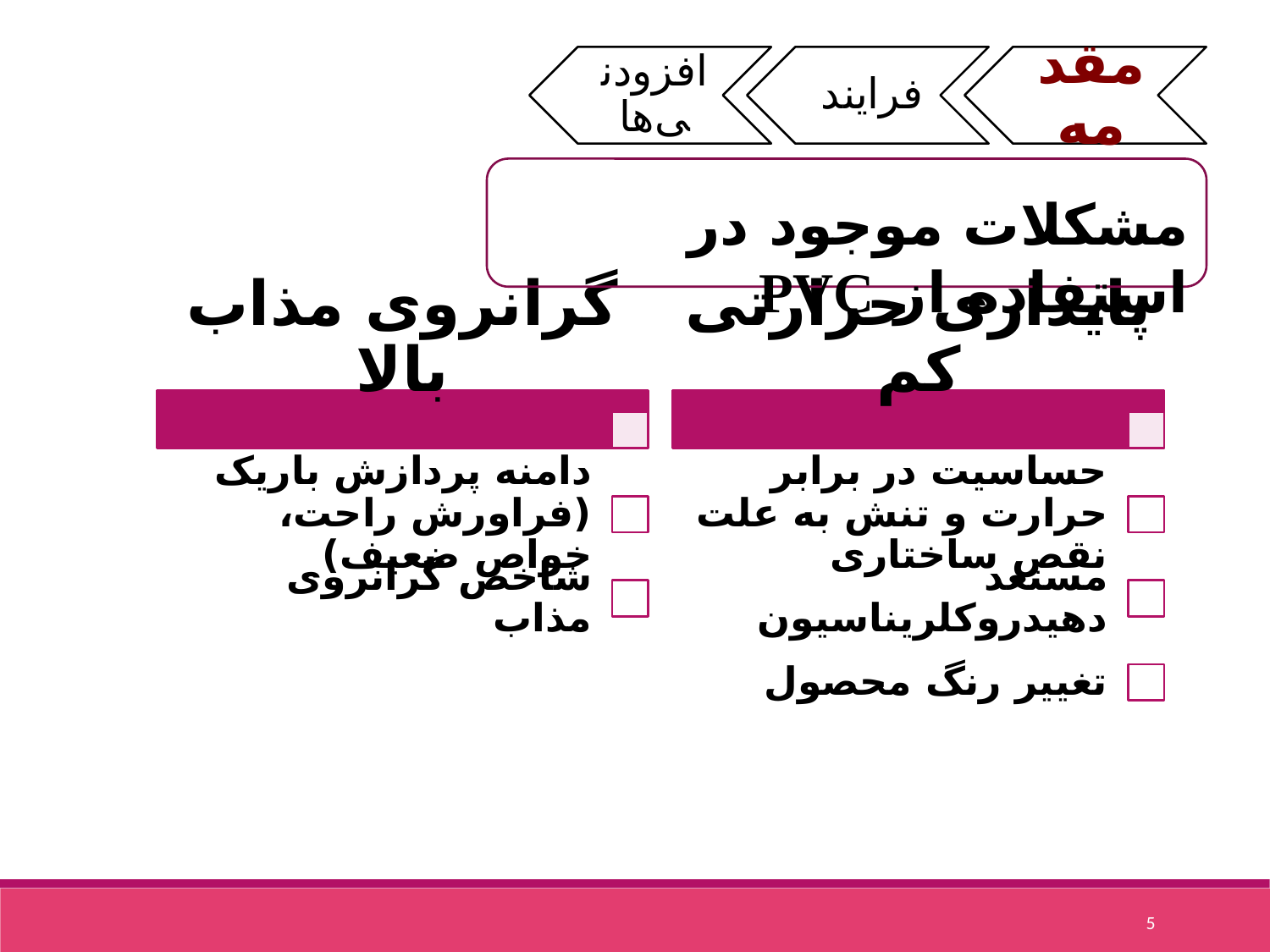

مقدمه
فرایند
افزودنی‌ها

مشکلات موجود در استفاده از PVC
پایداری حرارتی کم
حساسیت در برابر حرارت و تنش به علت نقص ساختاری
مستعد دهیدروکلریناسیون
تغییر رنگ محصول
گرانروی مذاب بالا
دامنه پردازش باریک (فراورش راحت، خواص ضعیف)
شاخص گرانروی مذاب
5